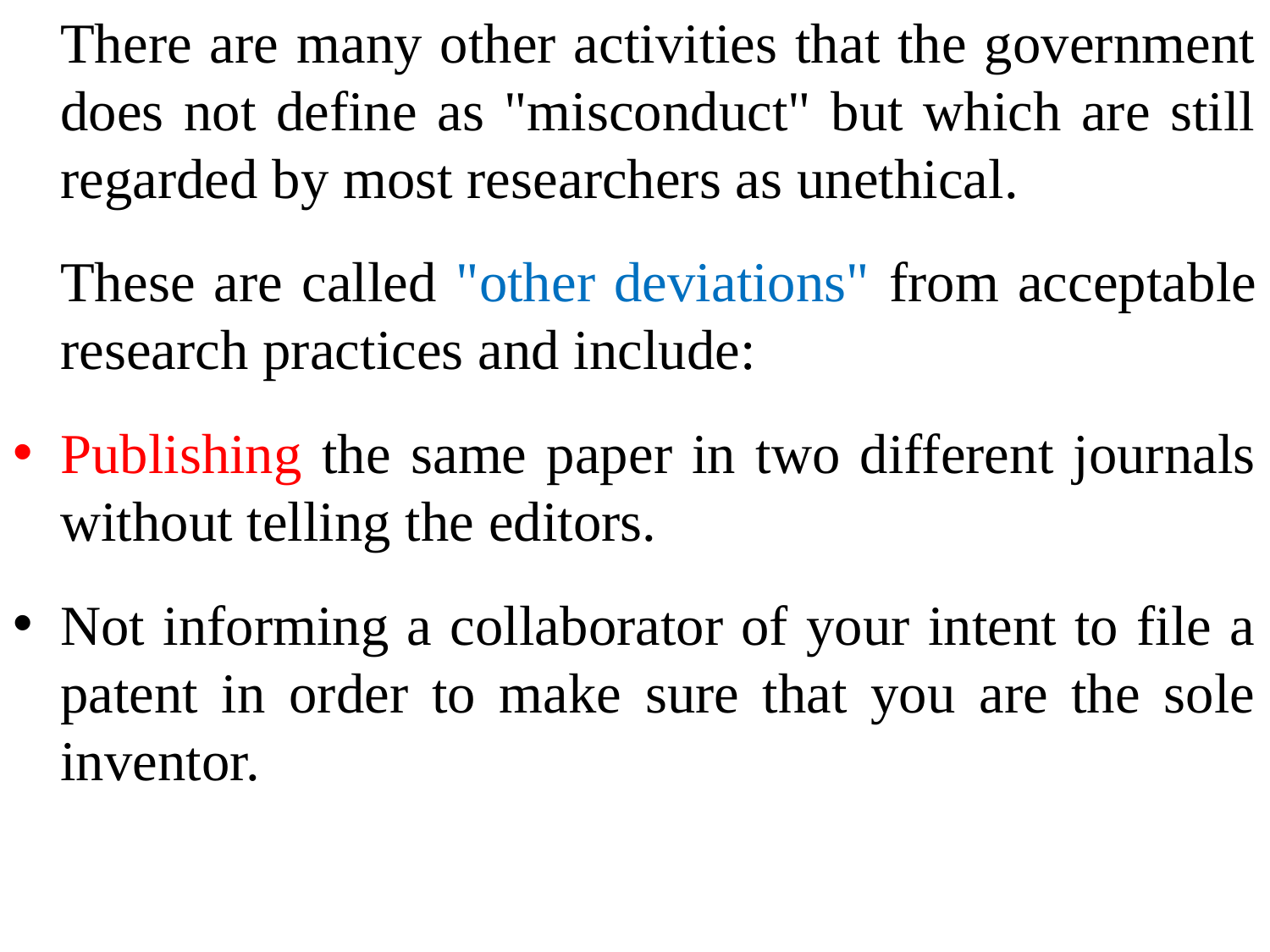

There are many other activities that the government does not define as "misconduct" but which are still regarded by most researchers as unethical.

	These are called "other deviations" from acceptable research practices and include:

Publishing the same paper in two different journals without telling the editors.

Not informing a collaborator of your intent to file a patent in order to make sure that you are the sole inventor.